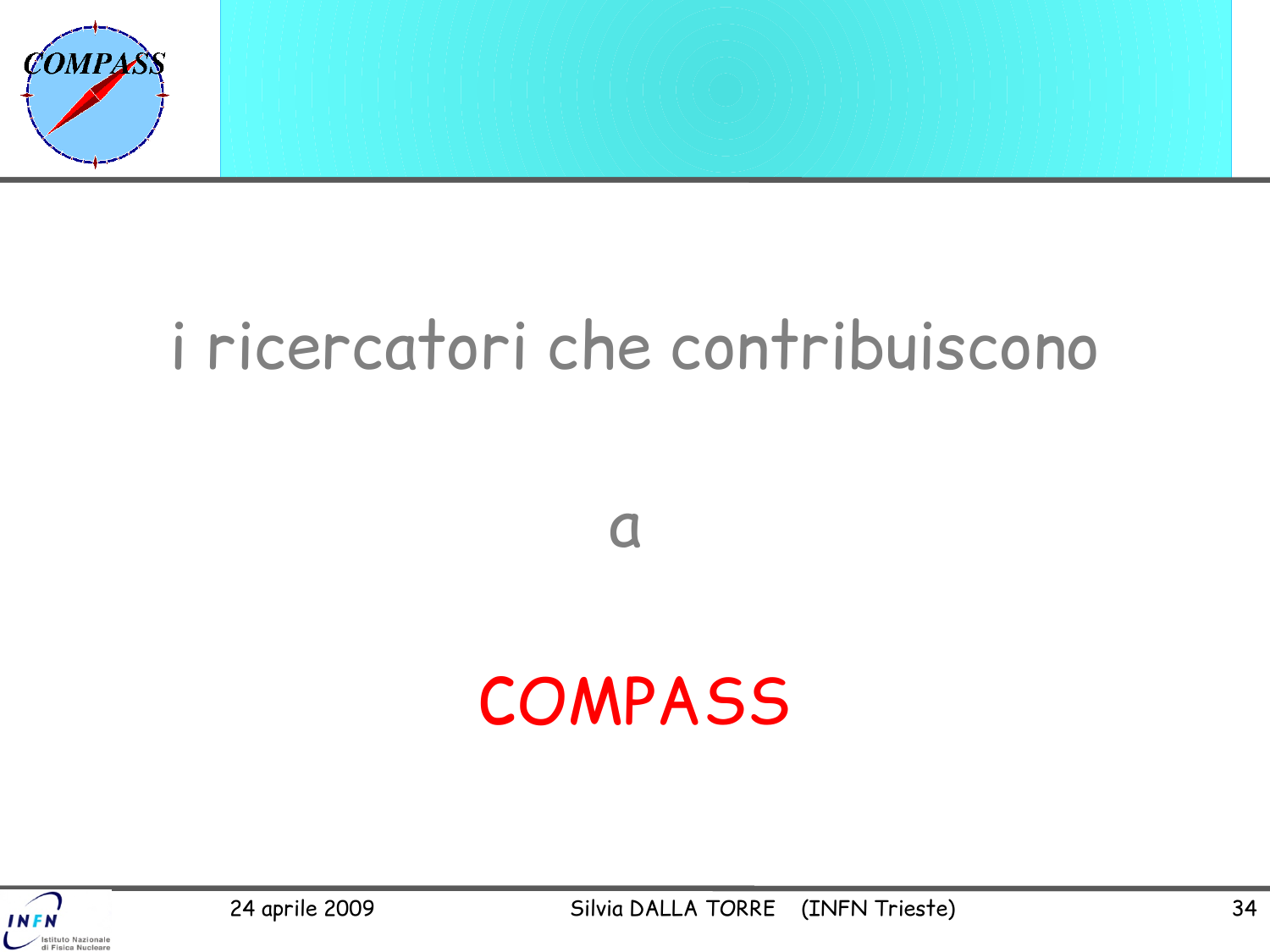

#

i ricercatori che contribuiscono

a

COMPASS
34
24 aprile 2009
Silvia DALLA TORRE    (INFN Trieste)